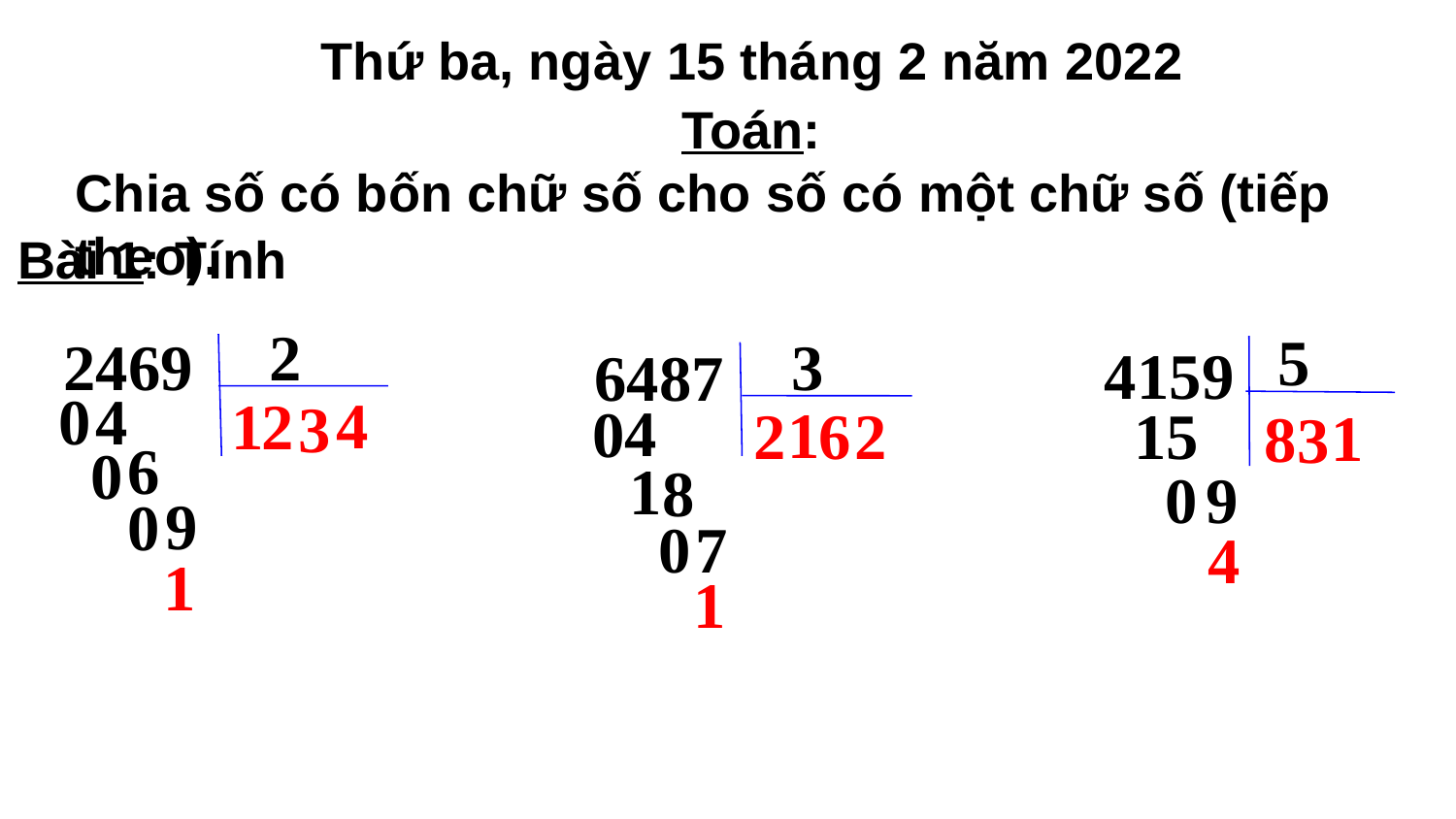

Thứ ba, ngày 15 tháng 2 năm 2022
Toán:
Chia số có bốn chữ số cho số có một chữ số (tiếp theo).
Bài 1: Tính
2
5
2469
3
4159
6487

0
4
4
1
2
3
4
0

1
5
6
2
2
1
1
8
3

6
0
1
8
0
9
9
0
0
7
4
1
1